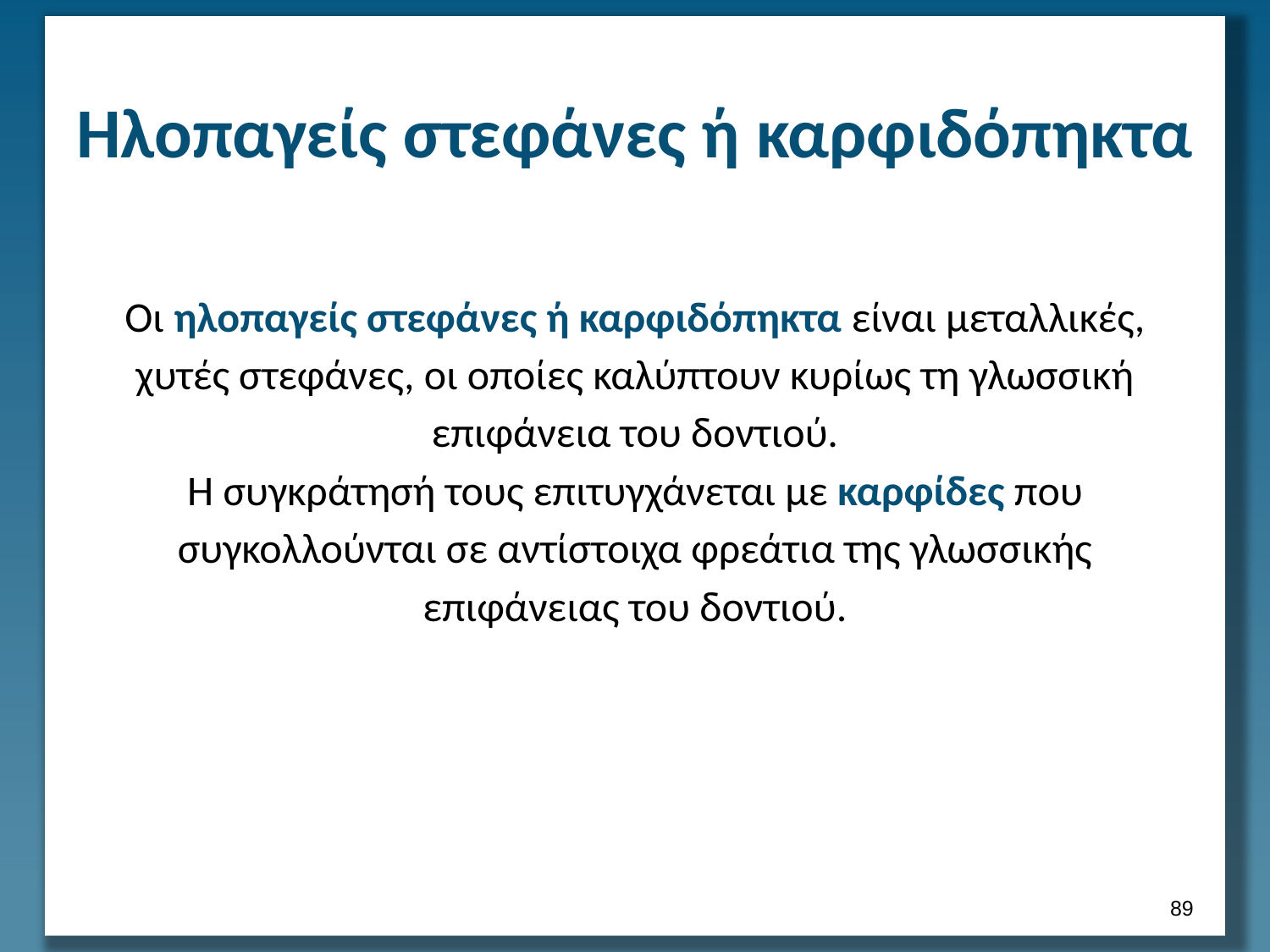

# Ηλοπαγείς στεφάνες ή καρφιδόπηκτα
Οι ηλοπαγείς στεφάνες ή καρφιδόπηκτα είναι μεταλλικές, χυτές στεφάνες, οι οποίες καλύπτουν κυρίως τη γλωσσική επιφάνεια του δοντιού.
Η συγκράτησή τους επιτυγχάνεται με καρφίδες που συγκολλούνται σε αντίστοιχα φρεάτια της γλωσσικής επιφάνειας του δοντιού.
89